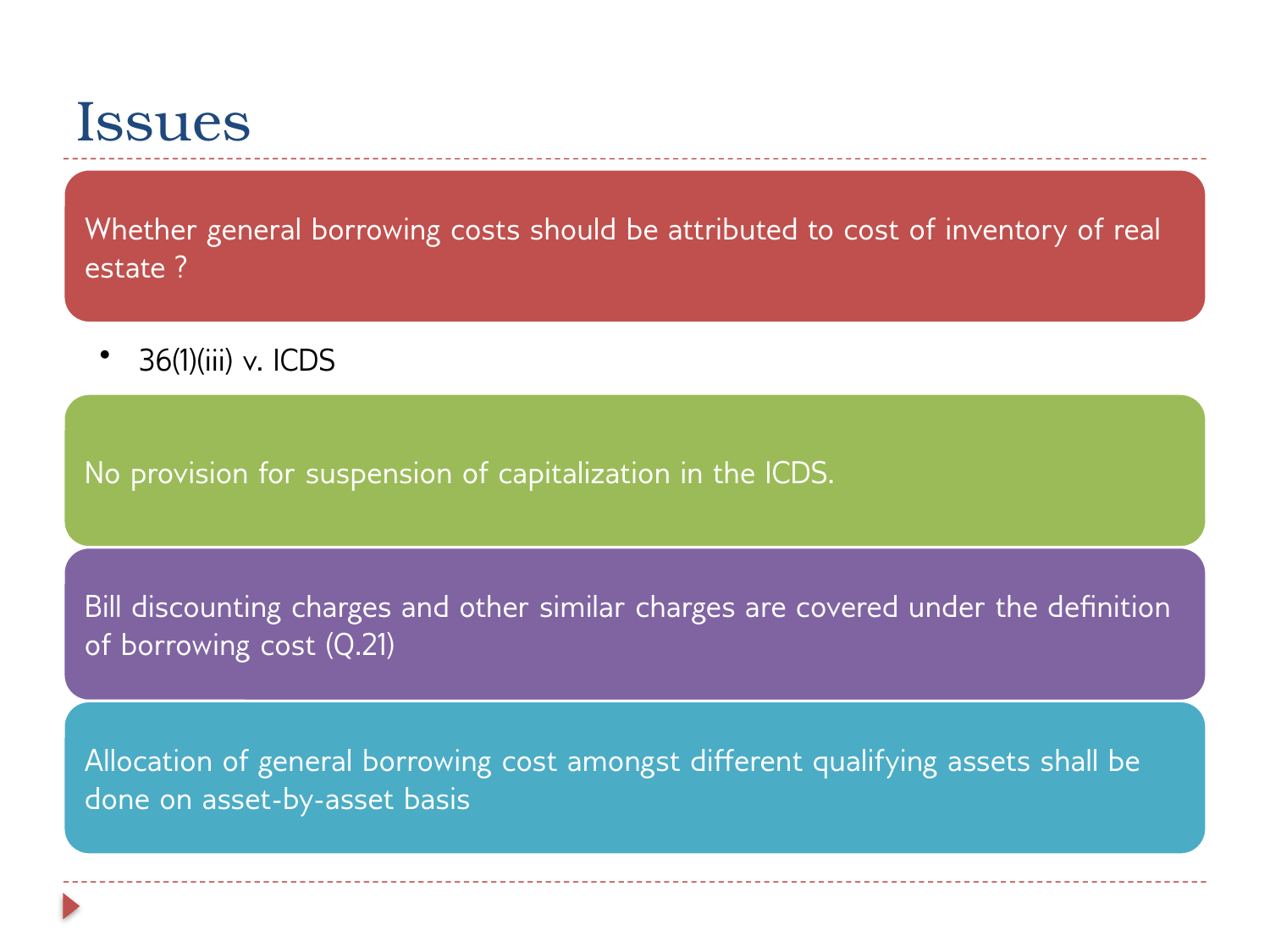

# Issues
Whether general borrowing costs should be attributed to cost of inventory of real estate ?
36(1)(iii) v. ICDS
No provision for suspension of capitalization in the ICDS.
Bill discounting charges and other similar charges are covered under the definition of borrowing cost (Q.21)
Allocation of general borrowing cost amongst different qualifying assets shall be done on asset-by-asset basis